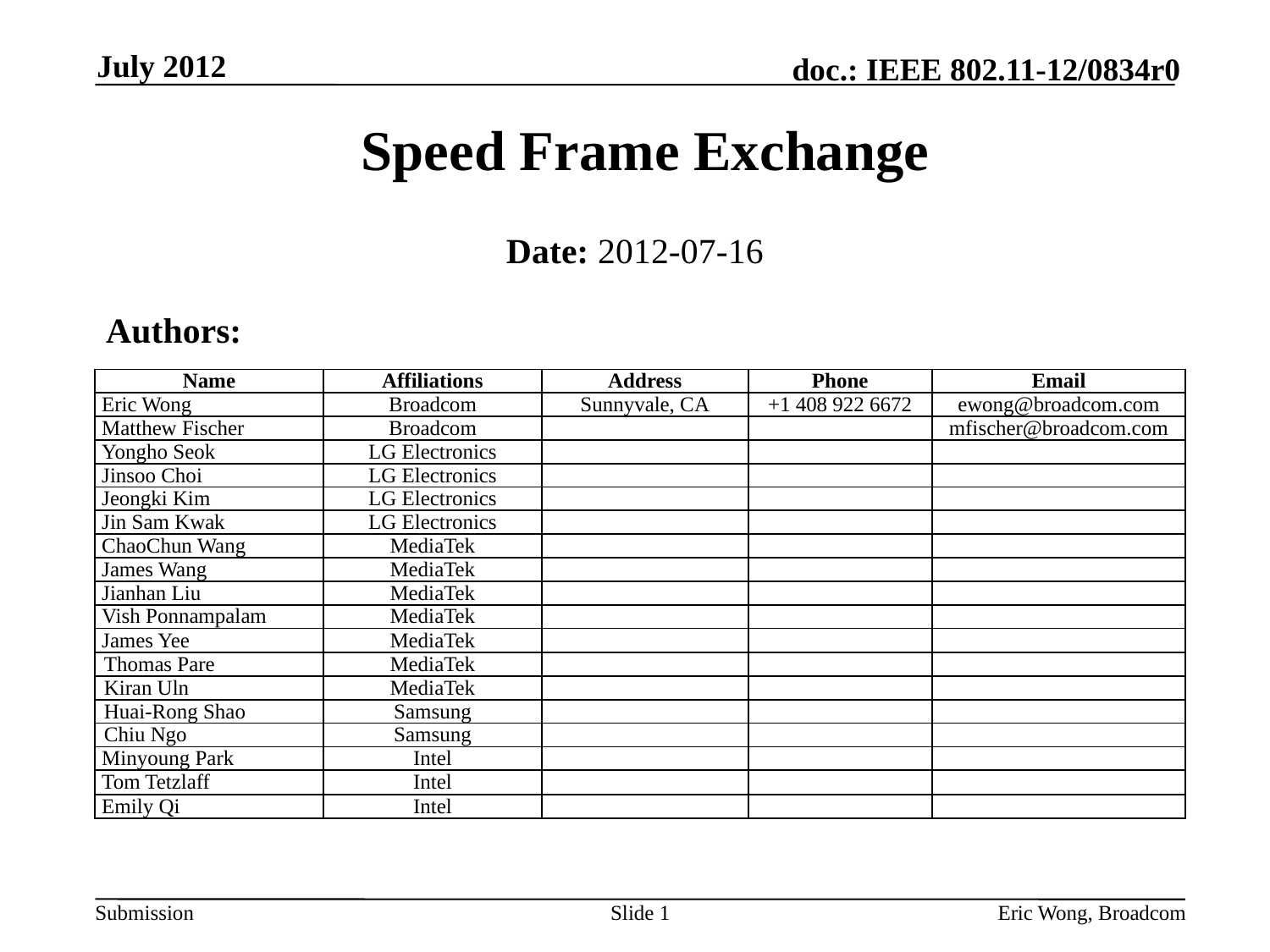

July 2012
# Speed Frame Exchange
Date: 2012-07-16
Authors:
| Name | Affiliations | Address | Phone | Email |
| --- | --- | --- | --- | --- |
| Eric Wong | Broadcom | Sunnyvale, CA | +1 408 922 6672 | ewong@broadcom.com |
| Matthew Fischer | Broadcom |  |  | mfischer@broadcom.com |
| Yongho Seok | LG Electronics |  |  |  |
| Jinsoo Choi | LG Electronics |  |  |  |
| Jeongki Kim | LG Electronics |  |  |  |
| Jin Sam Kwak | LG Electronics |  |  |  |
| ChaoChun Wang | MediaTek |  |  |  |
| James Wang | MediaTek |  |  |  |
| Jianhan Liu | MediaTek |  |  |  |
| Vish Ponnampalam | MediaTek |  |  |  |
| James Yee | MediaTek |  |  |  |
| Thomas Pare | MediaTek |  |  |  |
| Kiran Uln | MediaTek |  |  |  |
| Huai-Rong Shao | Samsung |  |  |  |
| Chiu Ngo | Samsung |  |  |  |
| Minyoung Park | Intel |  |  |  |
| Tom Tetzlaff | Intel |  |  |  |
| Emily Qi | Intel |  |  |  |
Slide 1
Eric Wong, Broadcom